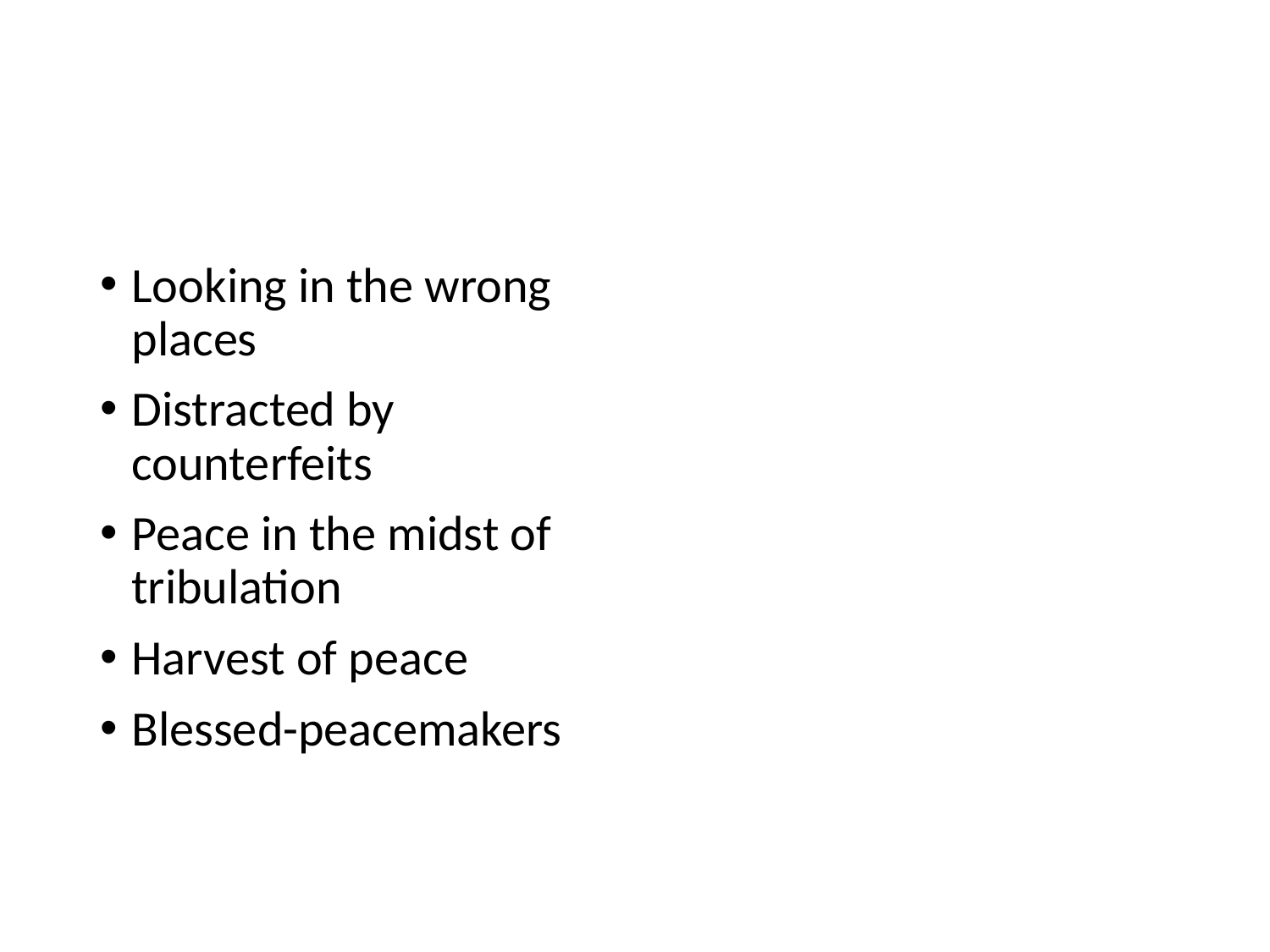

#
Looking in the wrong places
Distracted by counterfeits
Peace in the midst of tribulation
Harvest of peace
Blessed-peacemakers